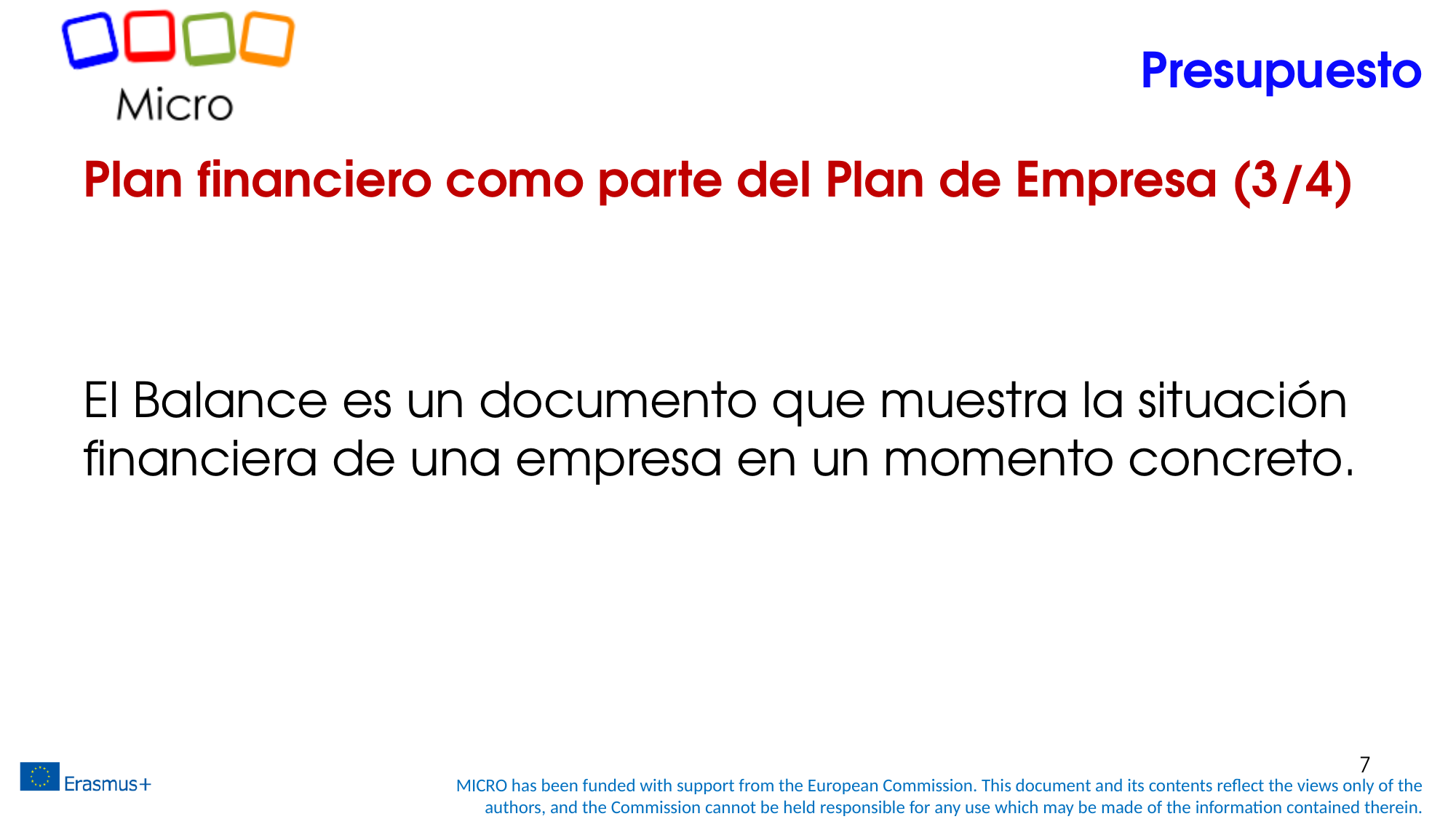

# Presupuesto
Plan financiero como parte del Plan de Empresa (3/4)

El Balance es un documento que muestra la situación financiera de una empresa en un momento concreto.

7